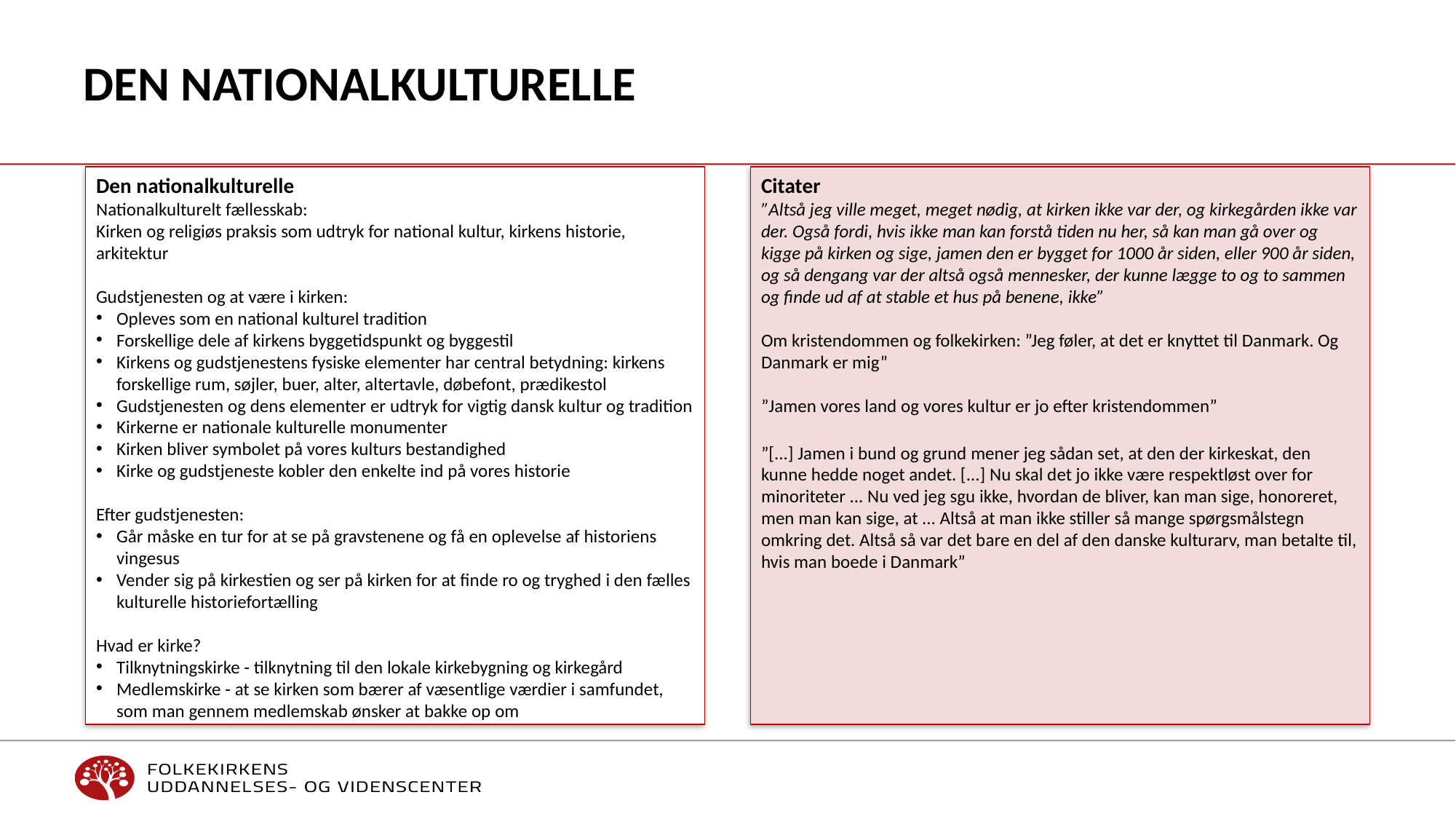

# Den nationalkulturelle
Den nationalkulturelle
Nationalkulturelt fællesskab:
Kirken og religiøs praksis som udtryk for national kultur, kirkens historie, arkitektur

Gudstjenesten og at være i kirken:
Opleves som en national kulturel tradition
Forskellige dele af kirkens byggetidspunkt og byggestil
Kirkens og gudstjenestens fysiske elementer har central betydning: kirkens forskellige rum, søjler, buer, alter, altertavle, døbefont, prædikestol
Gudstjenesten og dens elementer er udtryk for vigtig dansk kultur og tradition
Kirkerne er nationale kulturelle monumenter
Kirken bliver symbolet på vores kulturs bestandighed
Kirke og gudstjeneste kobler den enkelte ind på vores historie

Efter gudstjenesten:
Går måske en tur for at se på gravstenene og få en oplevelse af historiens vingesus
Vender sig på kirkestien og ser på kirken for at finde ro og tryghed i den fælles kulturelle historiefortælling

Hvad er kirke?
Tilknytningskirke - tilknytning til den lokale kirkebygning og kirkegård
Medlemskirke - at se kirken som bærer af væsentlige værdier i samfundet, som man gennem medlemskab ønsker at bakke op om

Citater
”Altså jeg ville meget, meget nødig, at kirken ikke var der, og kirkegården ikke var der. Også fordi, hvis ikke man kan forstå tiden nu her, så kan man gå over og kigge på kirken og sige, jamen den er bygget for 1000 år siden, eller 900 år siden, og så dengang var der altså også mennesker, der kunne lægge to og to sammen og finde ud af at stable et hus på benene, ikke”

Om kristendommen og folkekirken: ”Jeg føler, at det er knyttet til Danmark. Og Danmark er mig”

”Jamen vores land og vores kultur er jo efter kristendommen”

”[...] Jamen i bund og grund mener jeg sådan set, at den der kirkeskat, den kunne hedde noget andet. [...] Nu skal det jo ikke være respektløst over for minoriteter ... Nu ved jeg sgu ikke, hvordan de bliver, kan man sige, honoreret, men man kan sige, at ... Altså at man ikke stiller så mange spørgsmålstegn omkring det. Altså så var det bare en del af den danske kulturarv, man betalte til, hvis man boede i Danmark”